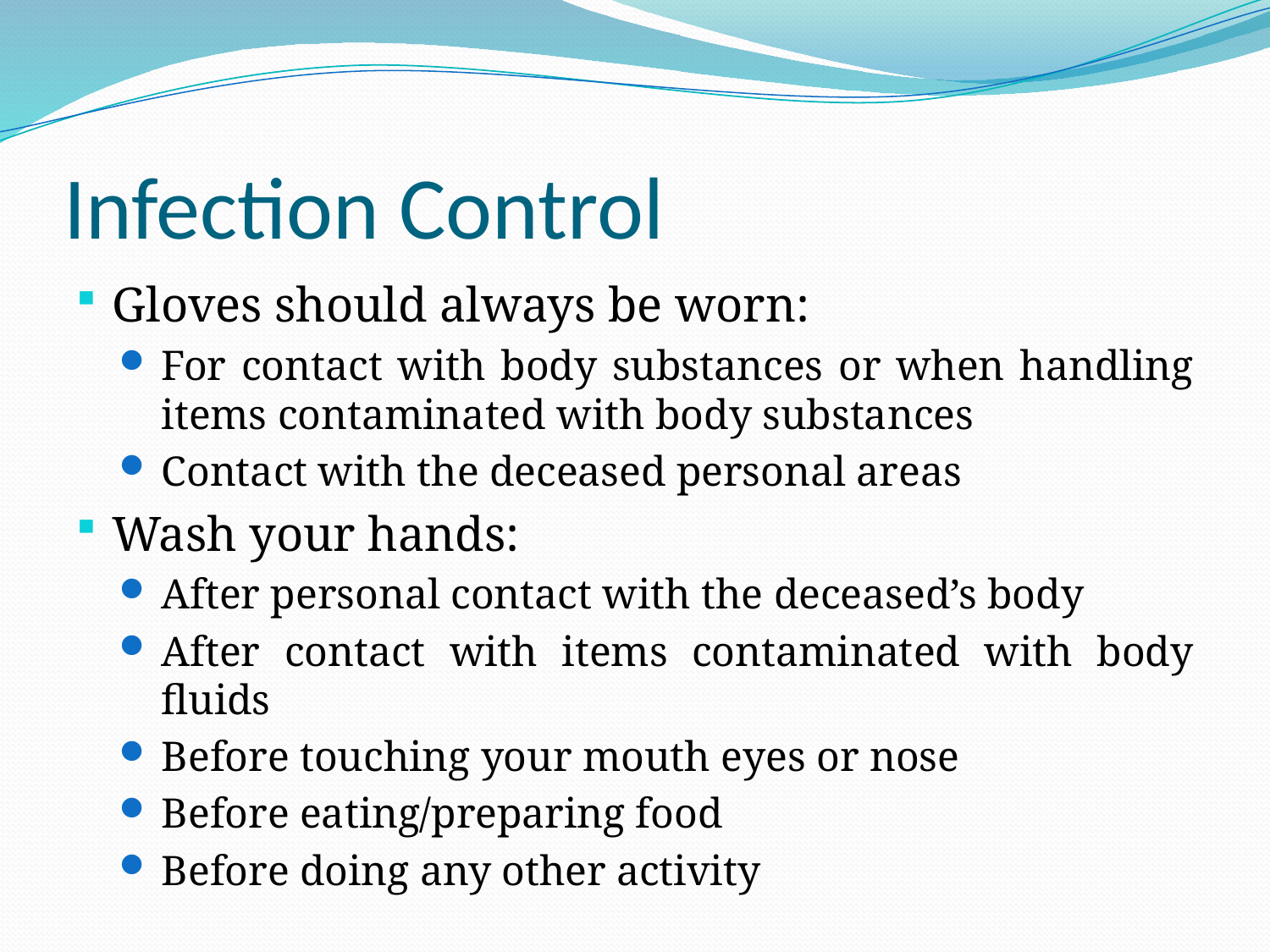

# Infection Control
Gloves should always be worn:
For contact with body substances or when handling items contaminated with body substances
Contact with the deceased personal areas
Wash your hands:
After personal contact with the deceased’s body
After contact with items contaminated with body fluids
Before touching your mouth eyes or nose
Before eating/preparing food
Before doing any other activity